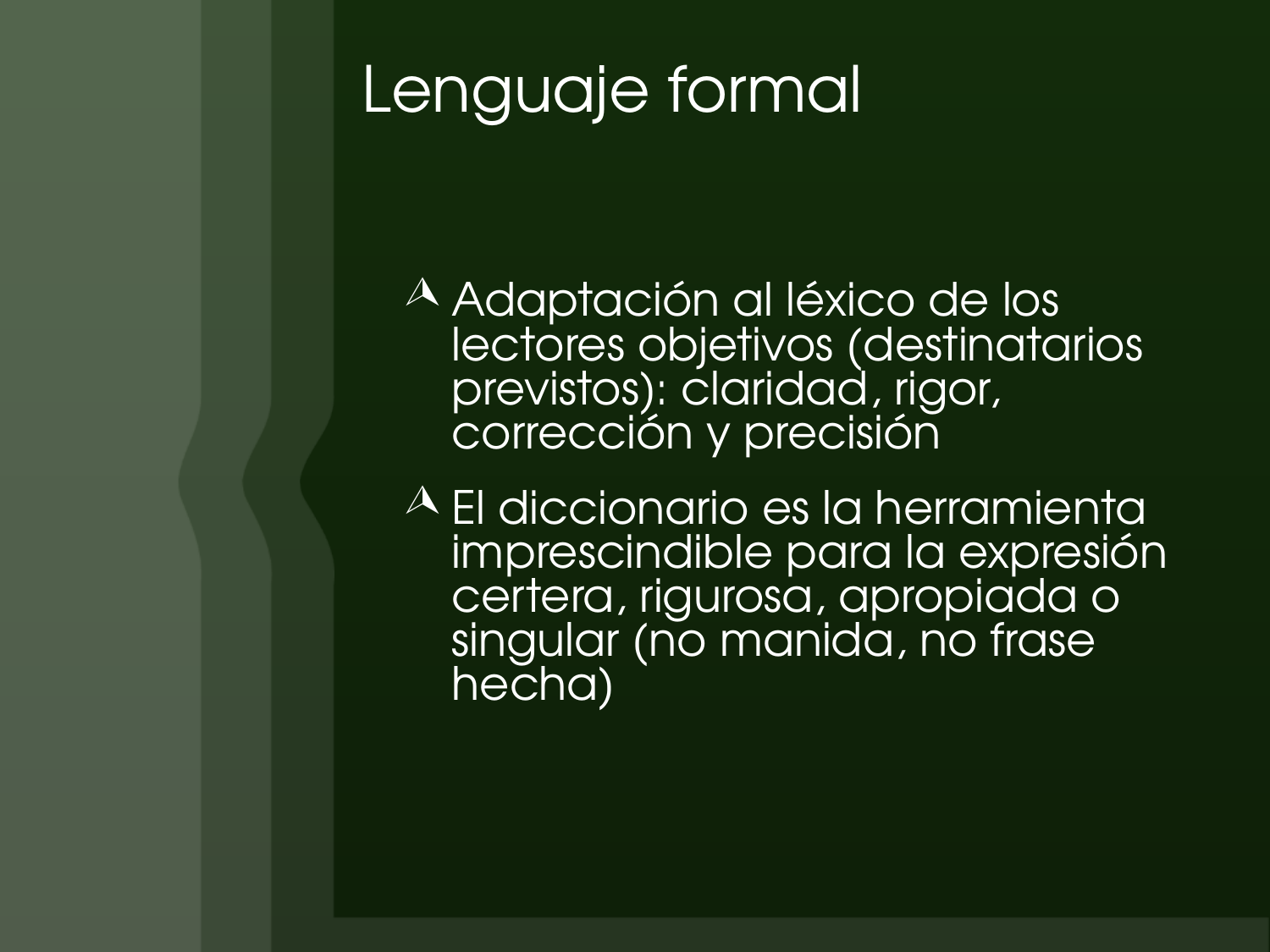

# Lenguaje formal
Adaptación al léxico de los lectores objetivos (destinatarios previstos): claridad, rigor, corrección y precisión
El diccionario es la herramienta imprescindible para la expresión certera, rigurosa, apropiada o singular (no manida, no frase hecha)